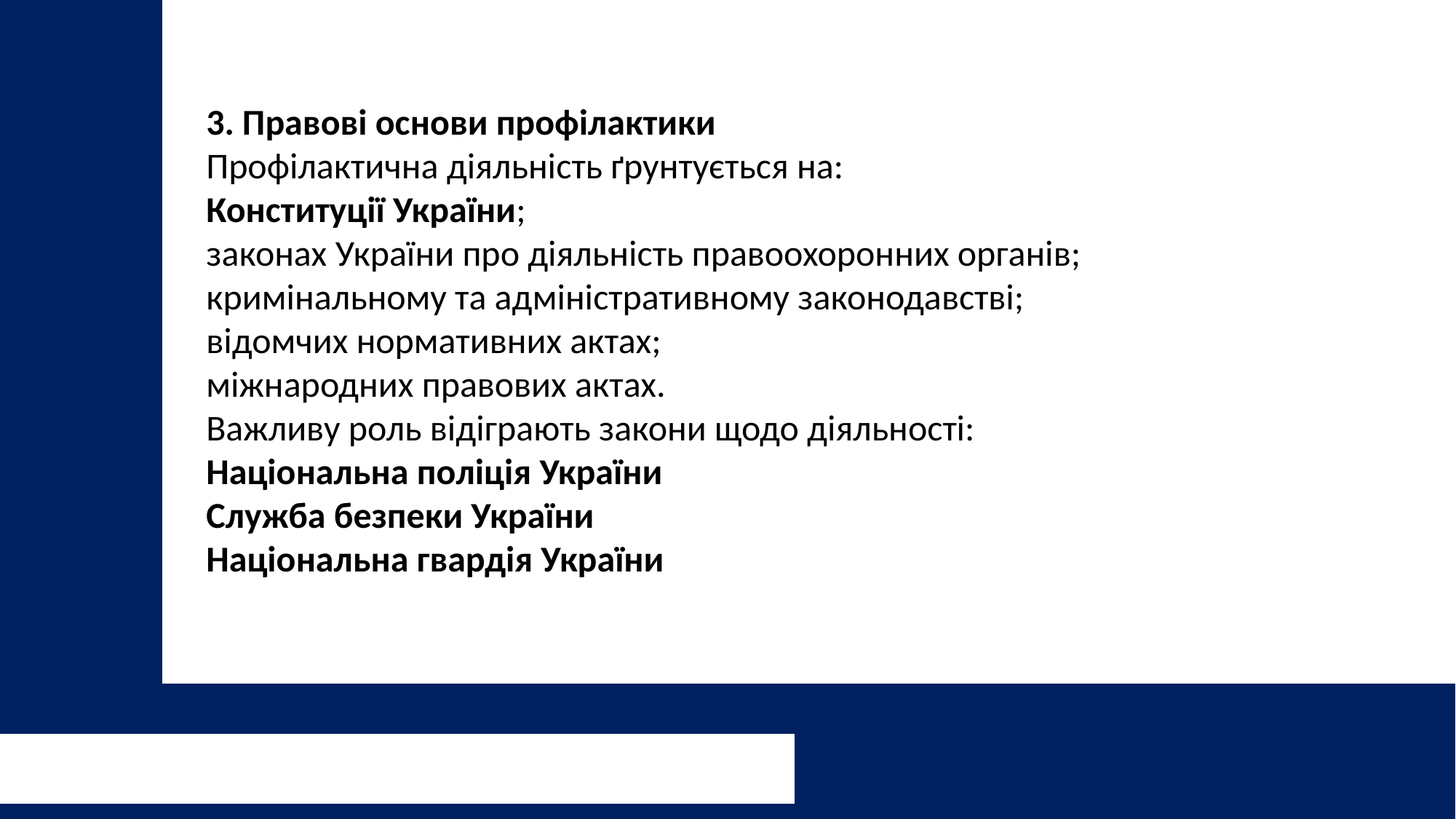

3. Правові основи профілактики
Профілактична діяльність ґрунтується на:
Конституції України;
законах України про діяльність правоохоронних органів;
кримінальному та адміністративному законодавстві;
відомчих нормативних актах;
міжнародних правових актах.
Важливу роль відіграють закони щодо діяльності:
Національна поліція України
Служба безпеки України
Національна гвардія України